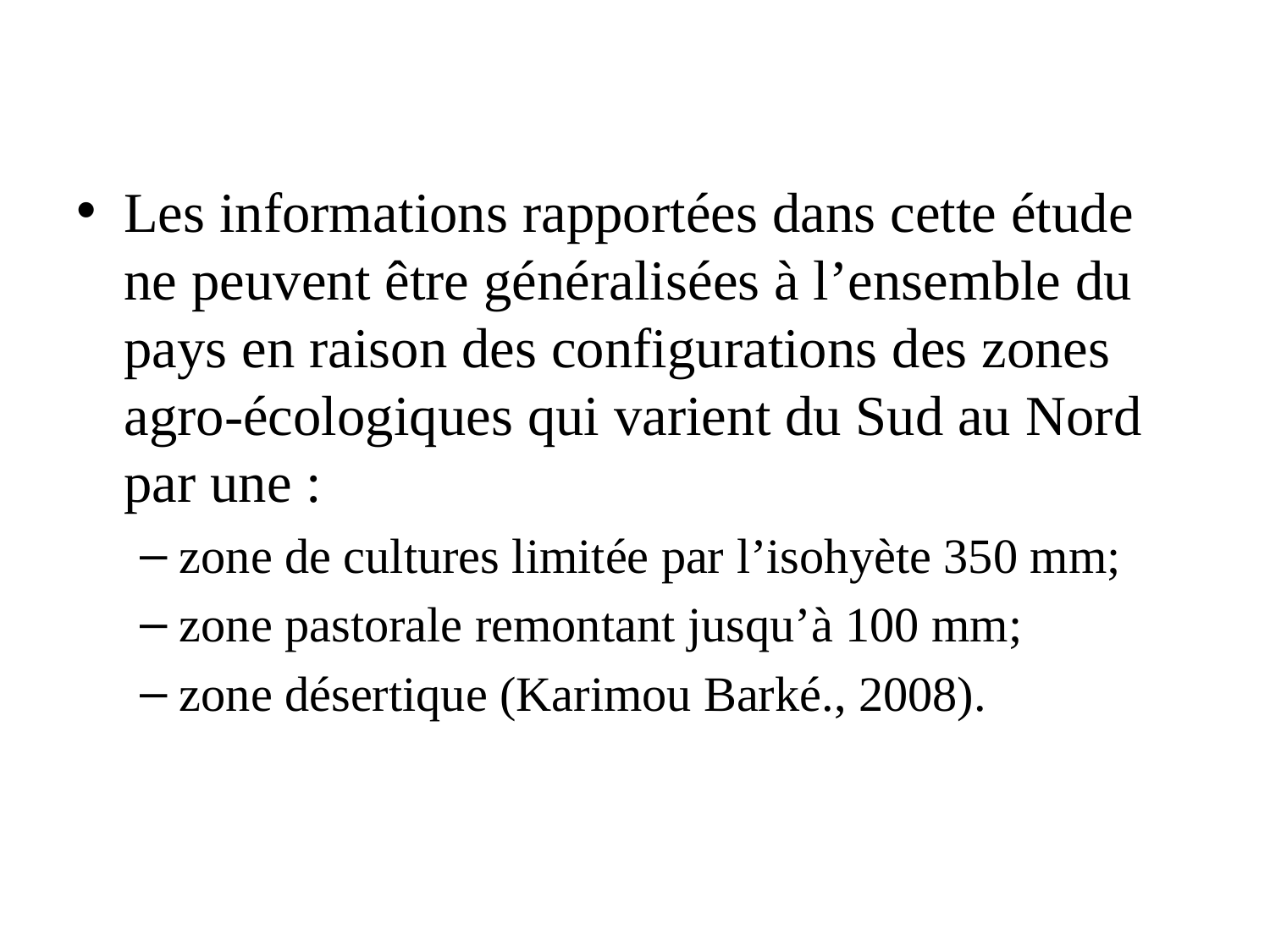

Les informations rapportées dans cette étude ne peuvent être généralisées à l’ensemble du pays en raison des configurations des zones agro-écologiques qui varient du Sud au Nord par une :
zone de cultures limitée par l’isohyète 350 mm;
zone pastorale remontant jusqu’à 100 mm;
zone désertique (Karimou Barké., 2008).